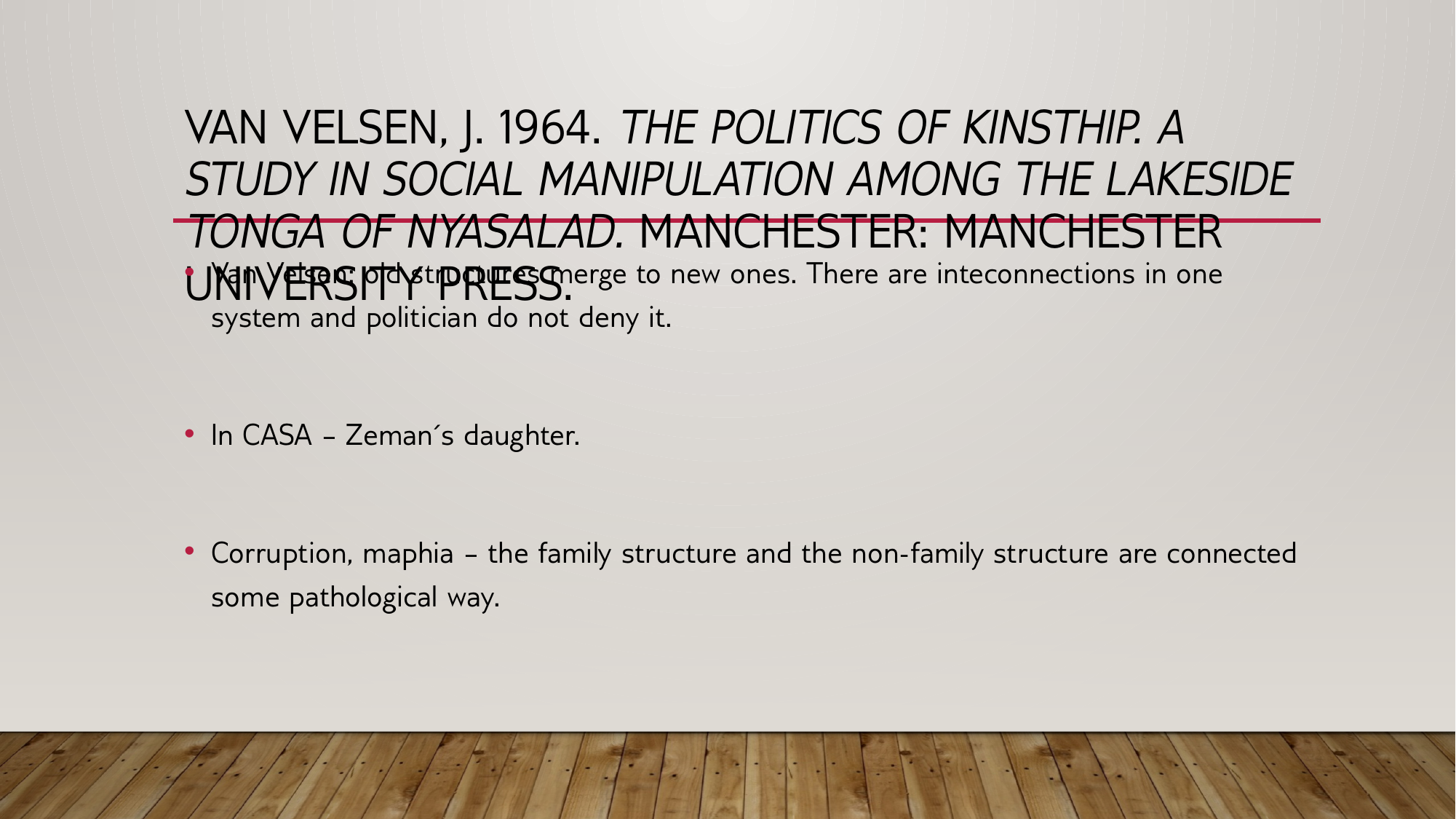

# Van Velsen, J. 1964. The Politics of Kinsthip. A Study in Social Manipulation among the Lakeside Tonga of Nyasalad. Manchester: Manchester University Press.
Van Velsen: old structures merge to new ones. There are inteconnections in one system and politician do not deny it.

In CASA – Zeman´s daughter.

Corruption, maphia – the family structure and the non-family structure are connected some pathological way.